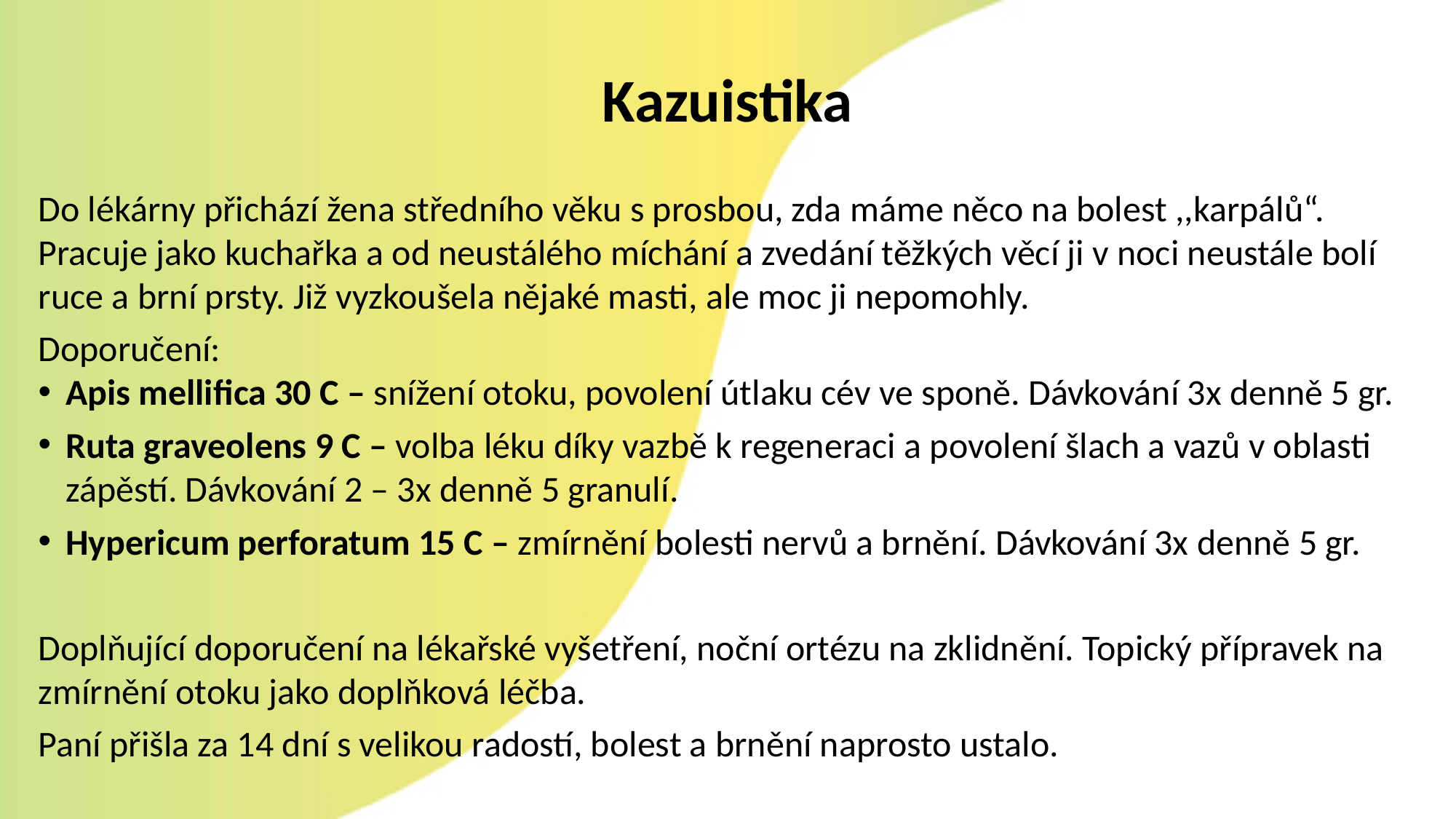

Kazuistika
Do lékárny přichází žena středního věku s prosbou, zda máme něco na bolest ,,karpálů“. Pracuje jako kuchařka a od neustálého míchání a zvedání těžkých věcí ji v noci neustále bolí ruce a brní prsty. Již vyzkoušela nějaké masti, ale moc ji nepomohly.
Doporučení:
Apis mellifica 30 C – snížení otoku, povolení útlaku cév ve sponě. Dávkování 3x denně 5 gr.
Ruta graveolens 9 C – volba léku díky vazbě k regeneraci a povolení šlach a vazů v oblasti zápěstí. Dávkování 2 – 3x denně 5 granulí.
Hypericum perforatum 15 C – zmírnění bolesti nervů a brnění. Dávkování 3x denně 5 gr.

Doplňující doporučení na lékařské vyšetření, noční ortézu na zklidnění. Topický přípravek na zmírnění otoku jako doplňková léčba.
Paní přišla za 14 dní s velikou radostí, bolest a brnění naprosto ustalo.